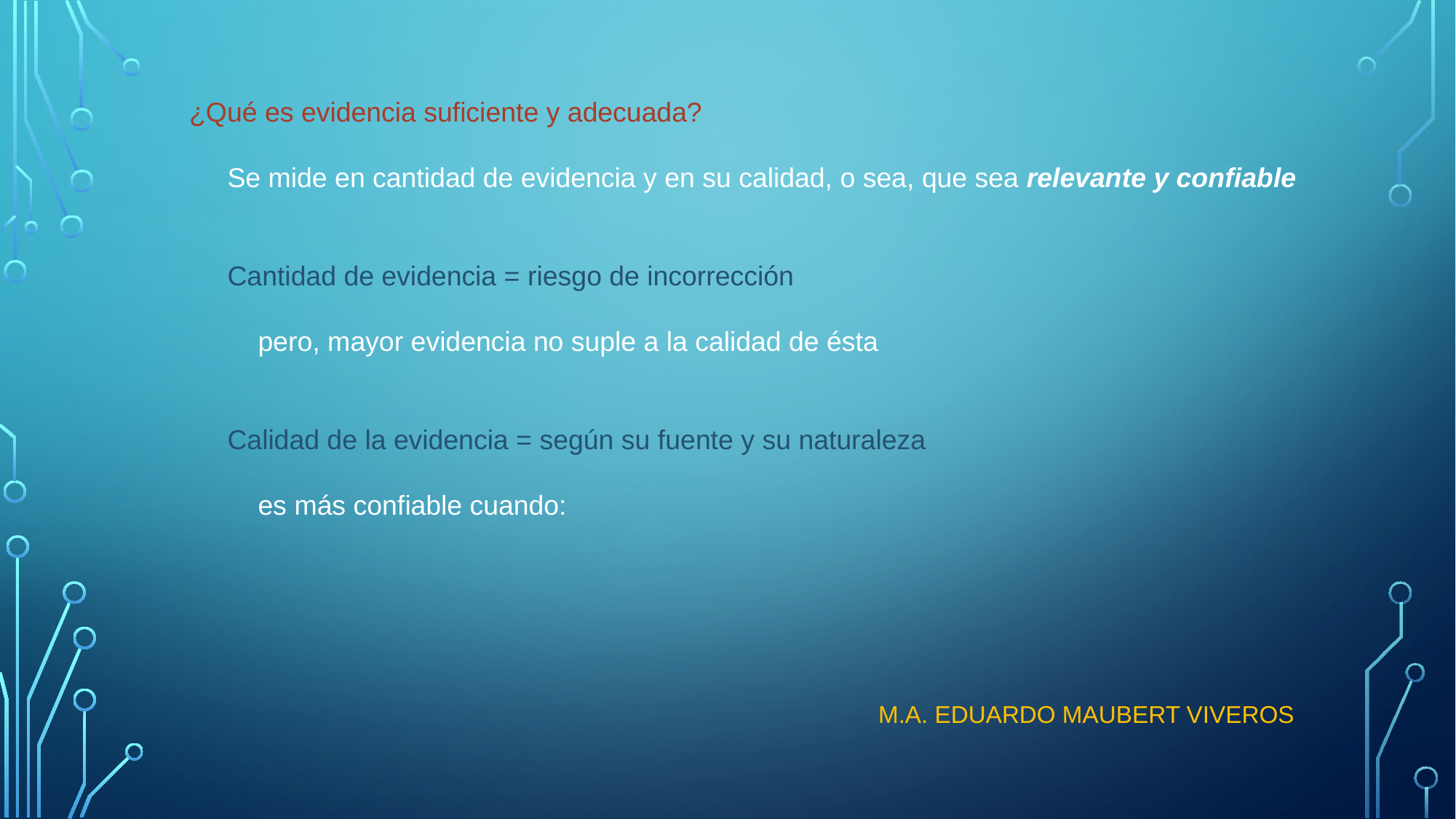

¿Qué es evidencia suficiente y adecuada?

     Se mide en cantidad de evidencia y en su calidad, o sea, que sea relevante y confiable

     Cantidad de evidencia = riesgo de incorrección

         pero, mayor evidencia no suple a la calidad de ésta

     Calidad de la evidencia = según su fuente y su naturaleza

         es más confiable cuando:
M.A. EDUARDO MAUBERT VIVEROS